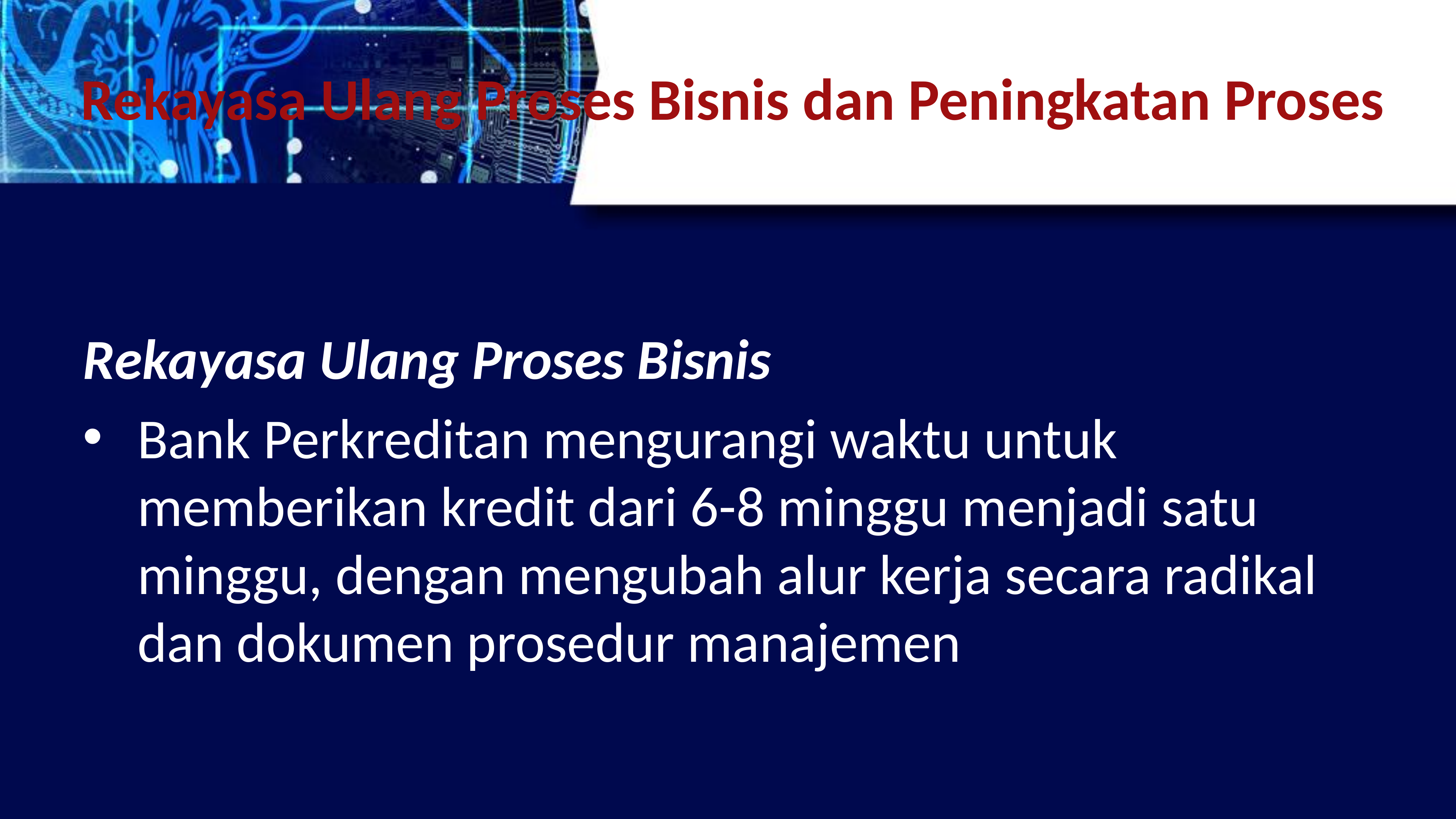

# Rekayasa Ulang Proses Bisnis dan Peningkatan Proses
Rekayasa Ulang Proses Bisnis
Bank Perkreditan mengurangi waktu untuk memberikan kredit dari 6-8 minggu menjadi satu minggu, dengan mengubah alur kerja secara radikal dan dokumen prosedur manajemen